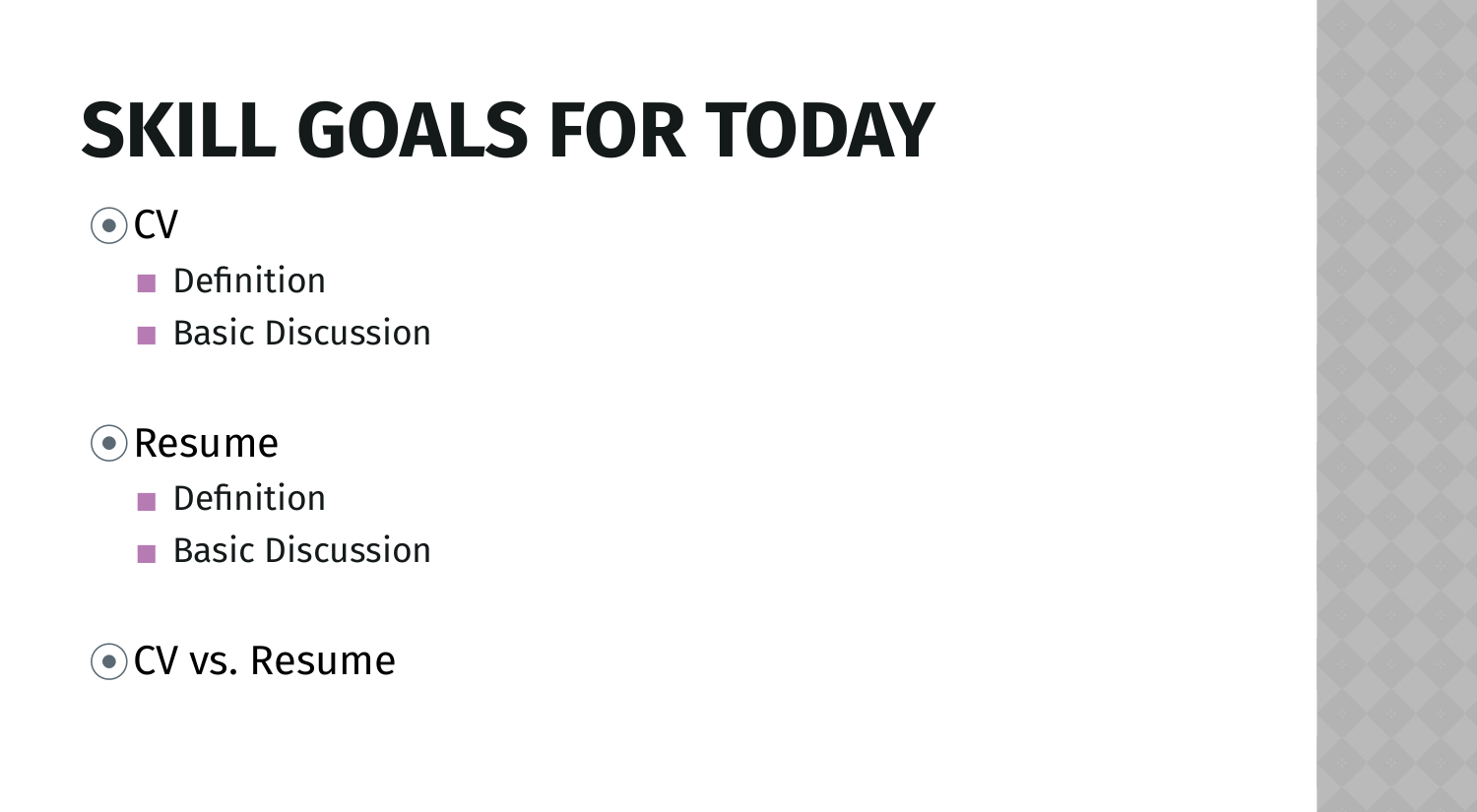

# SKILL GOALS FOR TODAY
CV
Definition
Basic Discussion

Resume
Definition
Basic Discussion

CV vs. Resume